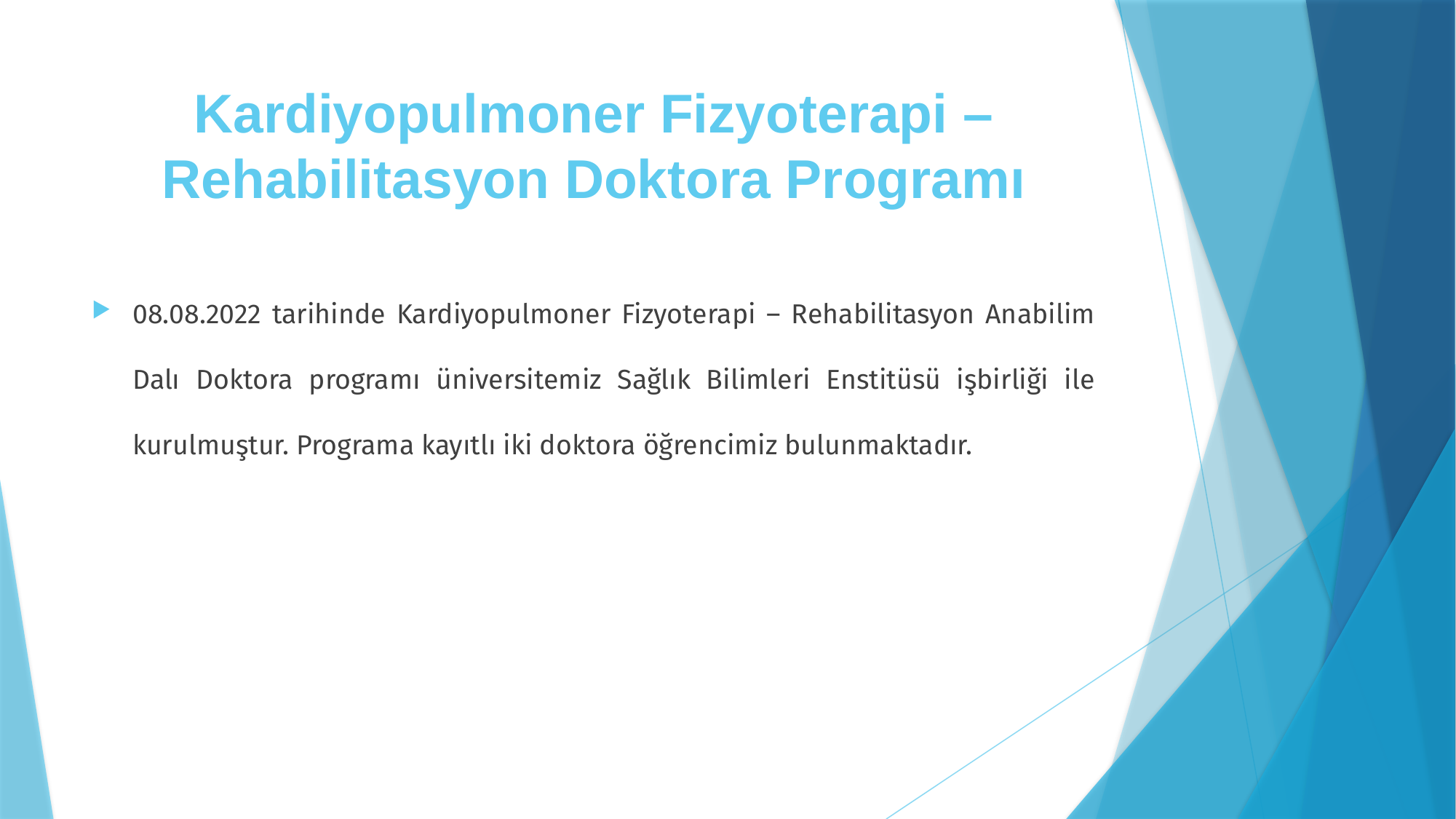

# Kardiyopulmoner Fizyoterapi – Rehabilitasyon Doktora Programı
08.08.2022 tarihinde Kardiyopulmoner Fizyoterapi – Rehabilitasyon Anabilim Dalı Doktora programı üniversitemiz Sağlık Bilimleri Enstitüsü işbirliği ile kurulmuştur. Programa kayıtlı iki doktora öğrencimiz bulunmaktadır.